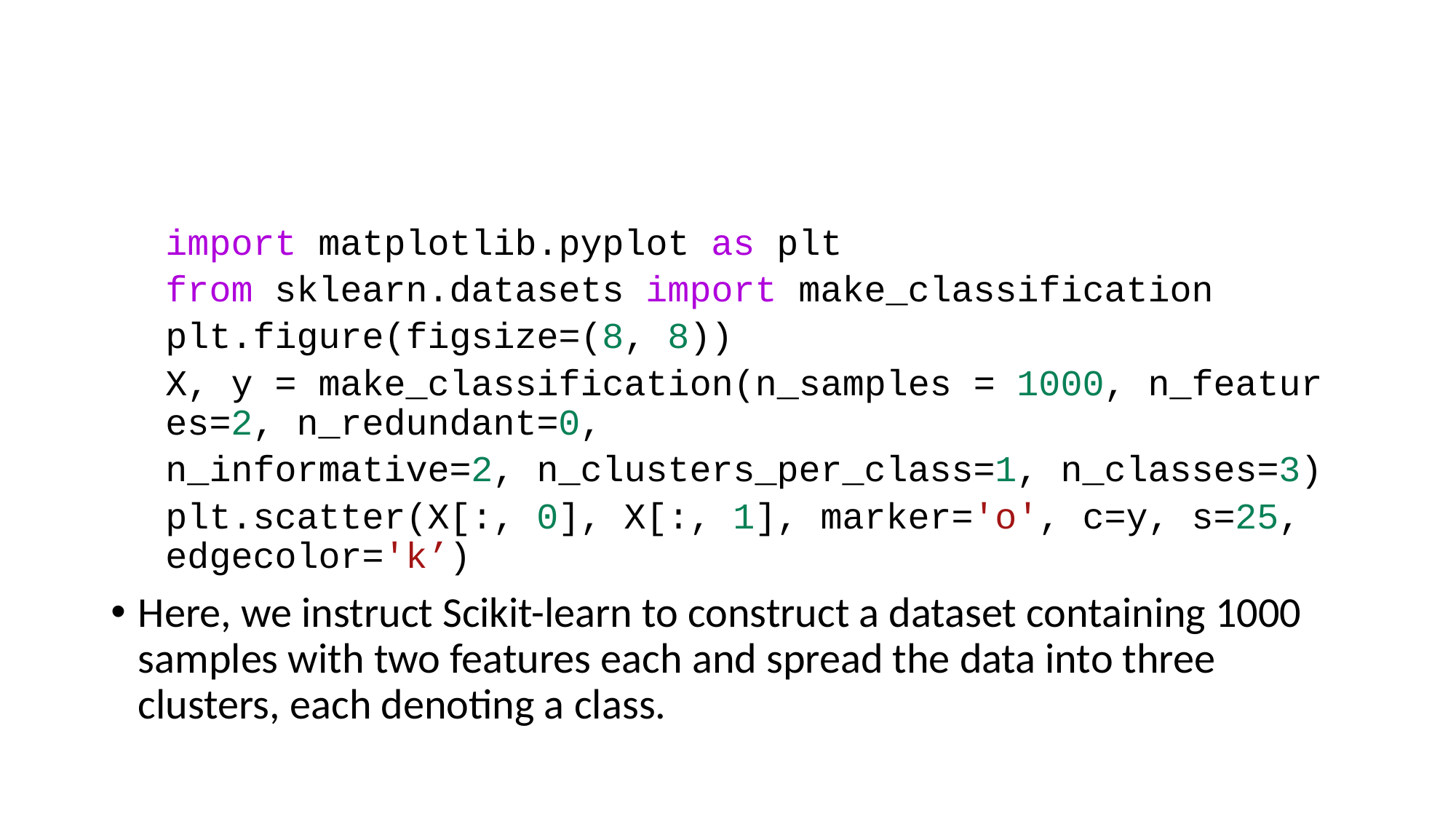

#
import matplotlib.pyplot as plt
from sklearn.datasets import make_classification
plt.figure(figsize=(8, 8))
X, y = make_classification(n_samples = 1000, n_features=2, n_redundant=0,
n_informative=2, n_clusters_per_class=1, n_classes=3)
plt.scatter(X[:, 0], X[:, 1], marker='o', c=y, s=25, edgecolor='k’)
Here, we instruct Scikit-learn to construct a dataset containing 1000 samples with two features each and spread the data into three clusters, each denoting a class.